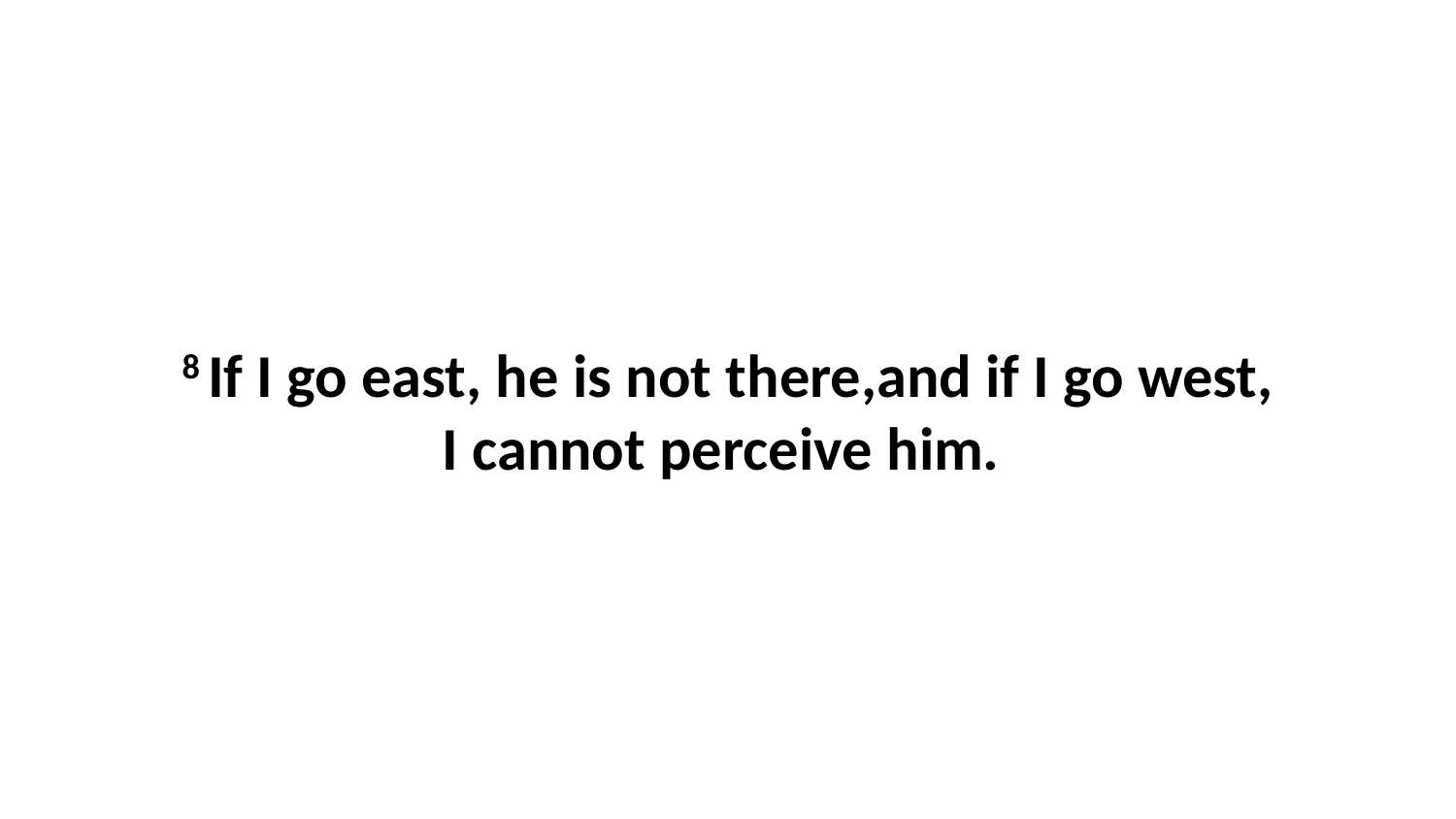

8 If I go east, he is not there,and if I go west, I cannot perceive him.